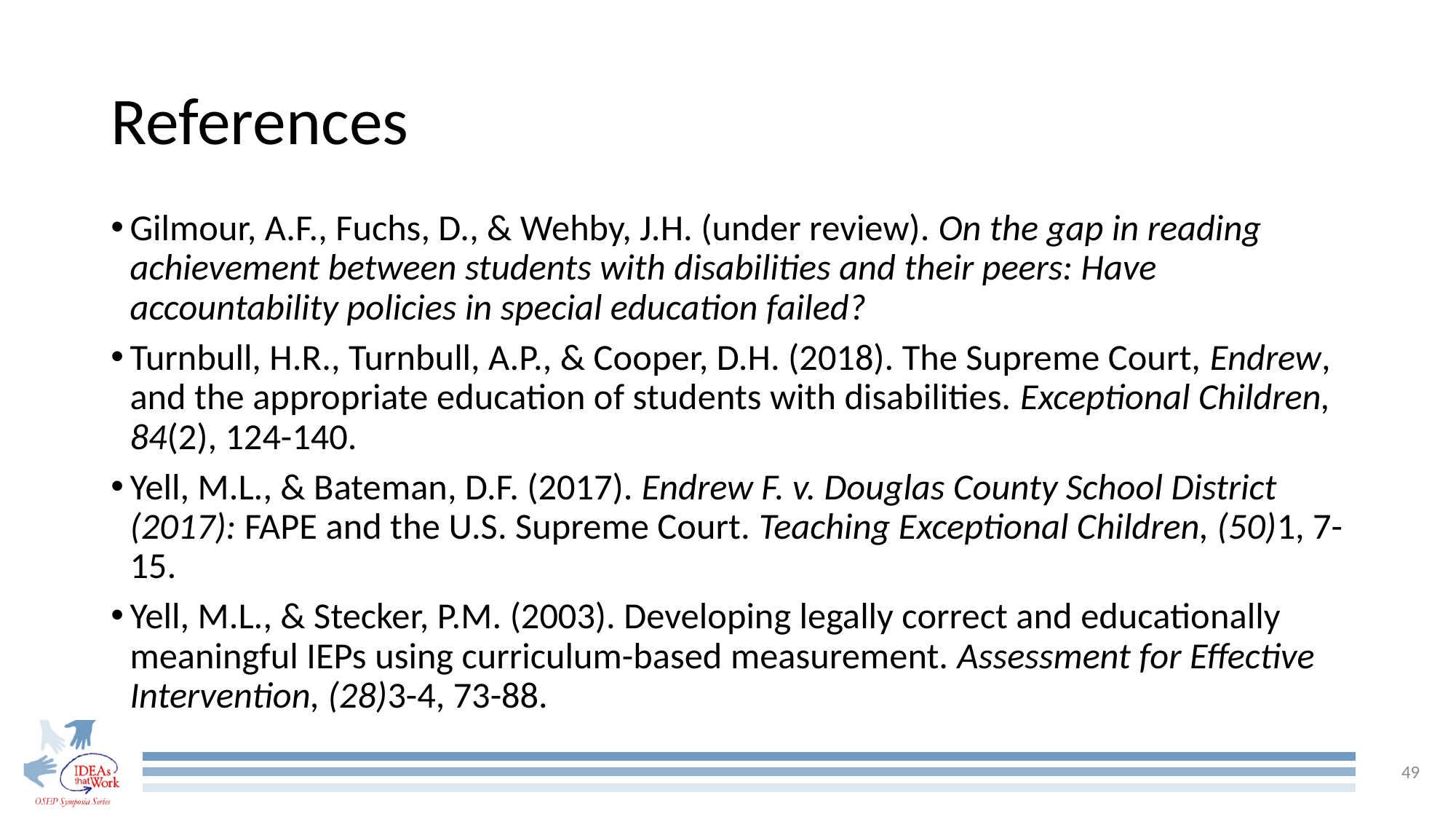

References
Gilmour, A.F., Fuchs, D., & Wehby, J.H. (under review). On the gap in reading achievement between students with disabilities and their peers: Have accountability policies in special education failed?
Turnbull, H.R., Turnbull, A.P., & Cooper, D.H. (2018). The Supreme Court, Endrew, and the appropriate education of students with disabilities. Exceptional Children, 84(2), 124-140.
Yell, M.L., & Bateman, D.F. (2017). Endrew F. v. Douglas County School District (2017): FAPE and the U.S. Supreme Court. Teaching Exceptional Children, (50)1, 7-15.
Yell, M.L., & Stecker, P.M. (2003). Developing legally correct and educationally meaningful IEPs using curriculum-based measurement. Assessment for Effective Intervention, (28)3-4, 73-88.

49